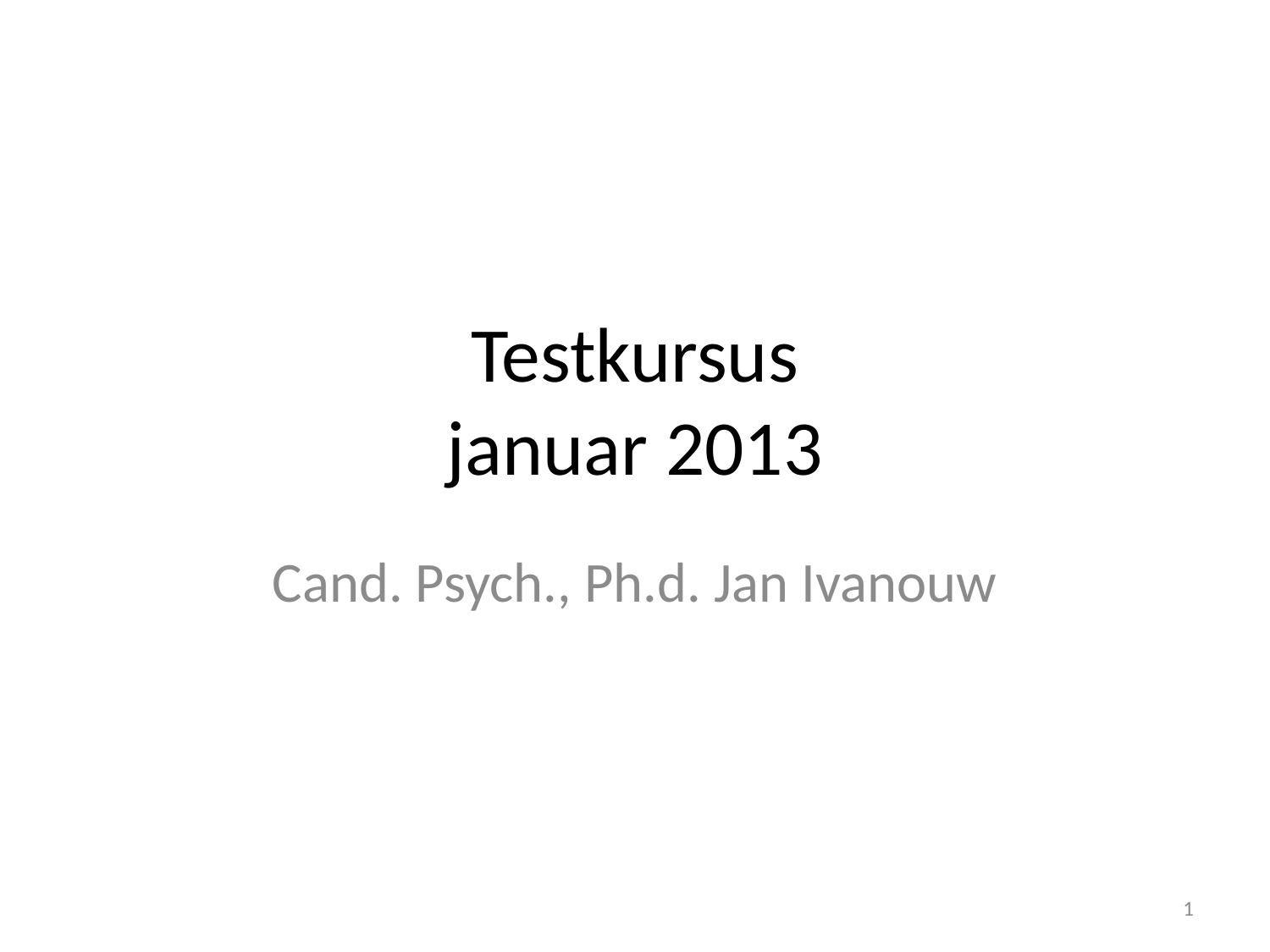

# Testkursus januar 2013
Cand. Psych., Ph.d. Jan Ivanouw
1